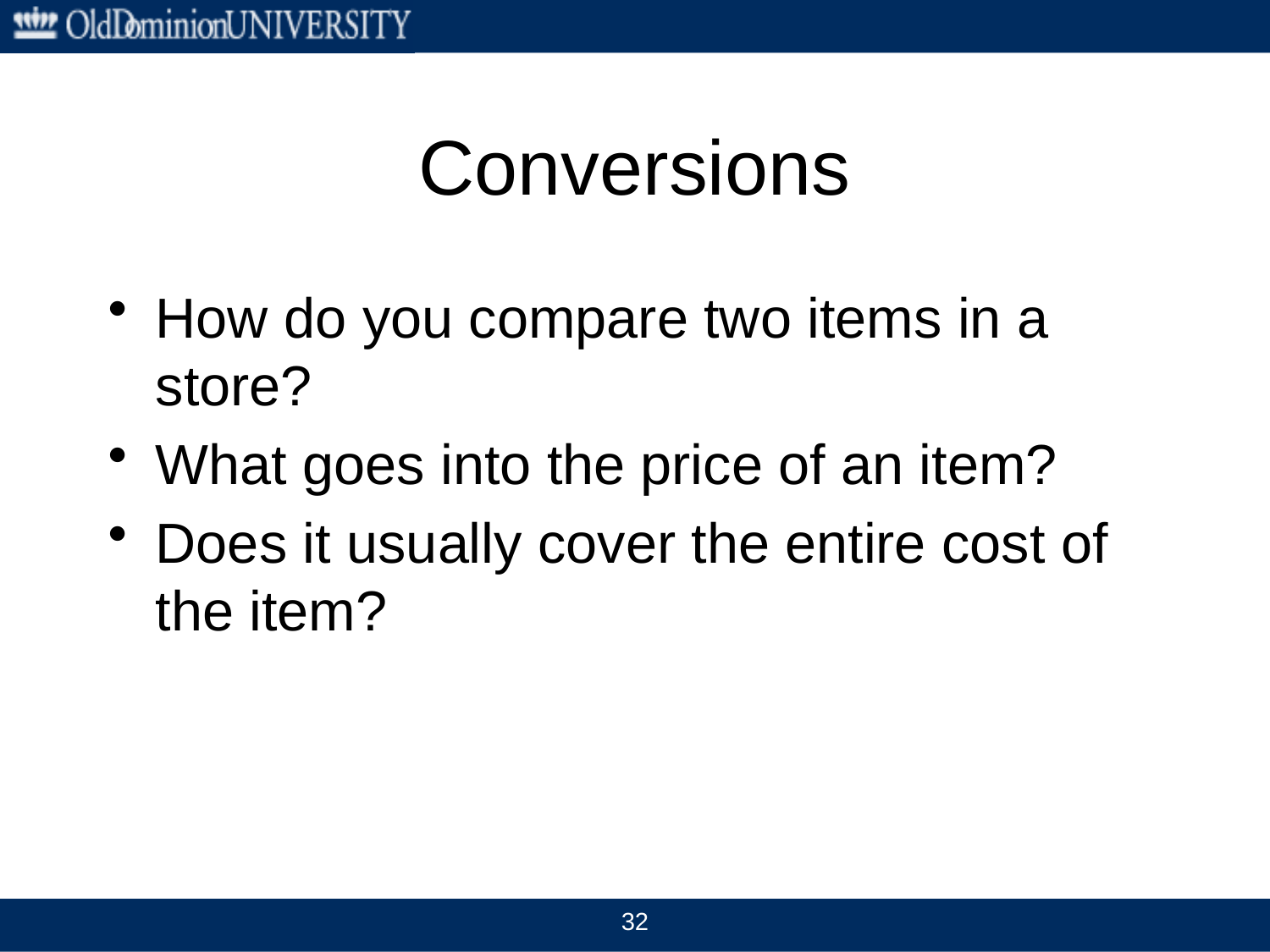

# Conversions
How do you compare two items in a store?
What goes into the price of an item?
Does it usually cover the entire cost of the item?
32